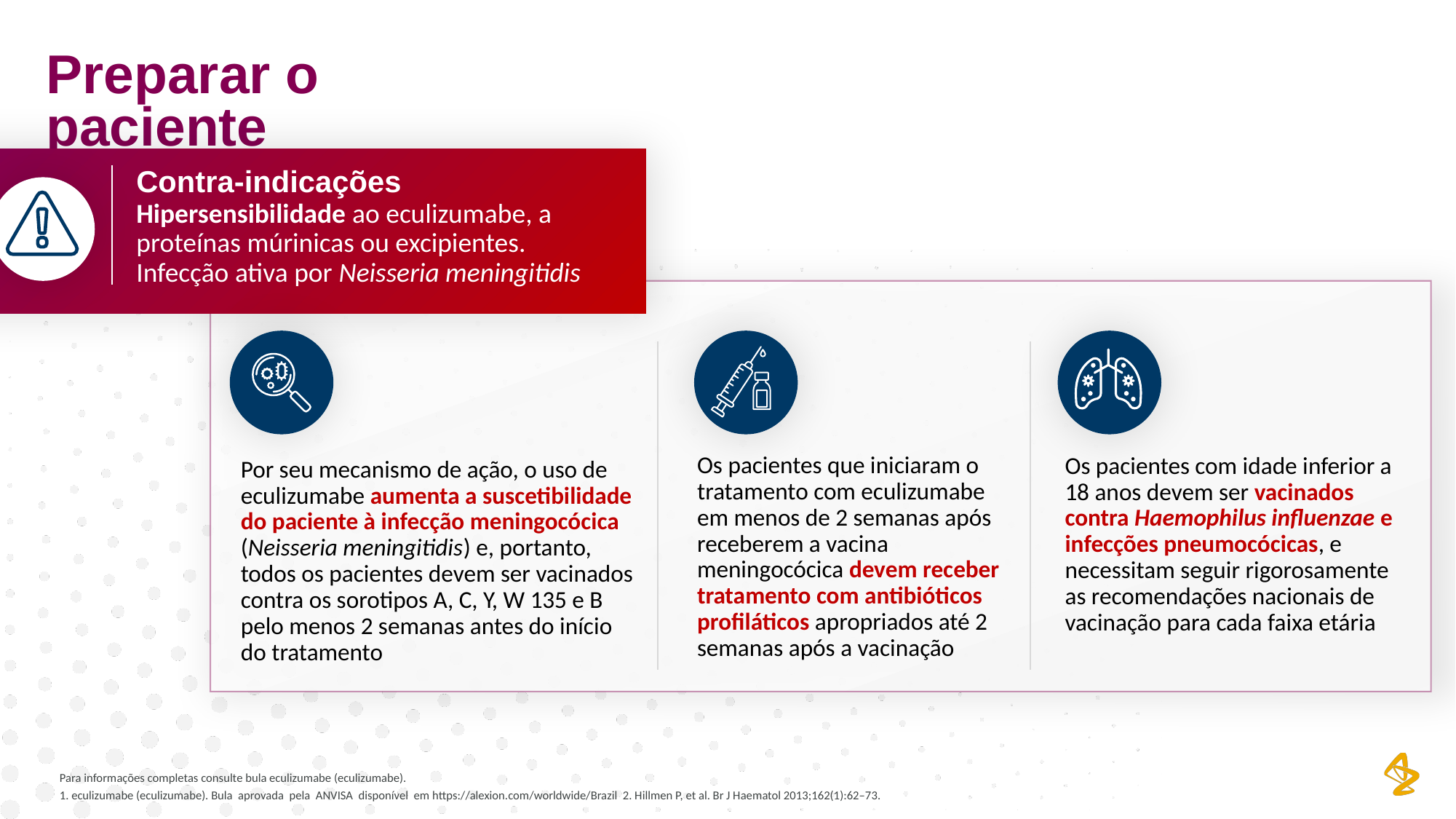

Preparar o paciente
Contra-indicações
Hipersensibilidade ao eculizumabe, a proteínas múrinicas ou excipientes.
Infecção ativa por Neisseria meningitidis

Os pacientes que iniciaram o tratamento com eculizumabe em menos de 2 semanas após receberem a vacina meningocócica devem receber tratamento com antibióticos profiláticos apropriados até 2 semanas após a vacinação
Os pacientes com idade inferior a 18 anos devem ser vacinados contra Haemophilus influenzae e infecções pneumocócicas, e necessitam seguir rigorosamente as recomendações nacionais de vacinação para cada faixa etária
Por seu mecanismo de ação, o uso de eculizumabe aumenta a suscetibilidade do paciente à infecção meningocócica (Neisseria meningitidis) e, portanto, todos os pacientes devem ser vacinados contra os sorotipos A, C, Y, W 135 e B pelo menos 2 semanas antes do início do tratamento
Para informações completas consulte bula eculizumabe (eculizumabe).
1. eculizumabe (eculizumabe). Bula  aprovada  pela  ANVISA  disponível  em https://alexion.com/worldwide/Brazil  2. Hillmen P, et al. Br J Haematol 2013;162(1):62–73.